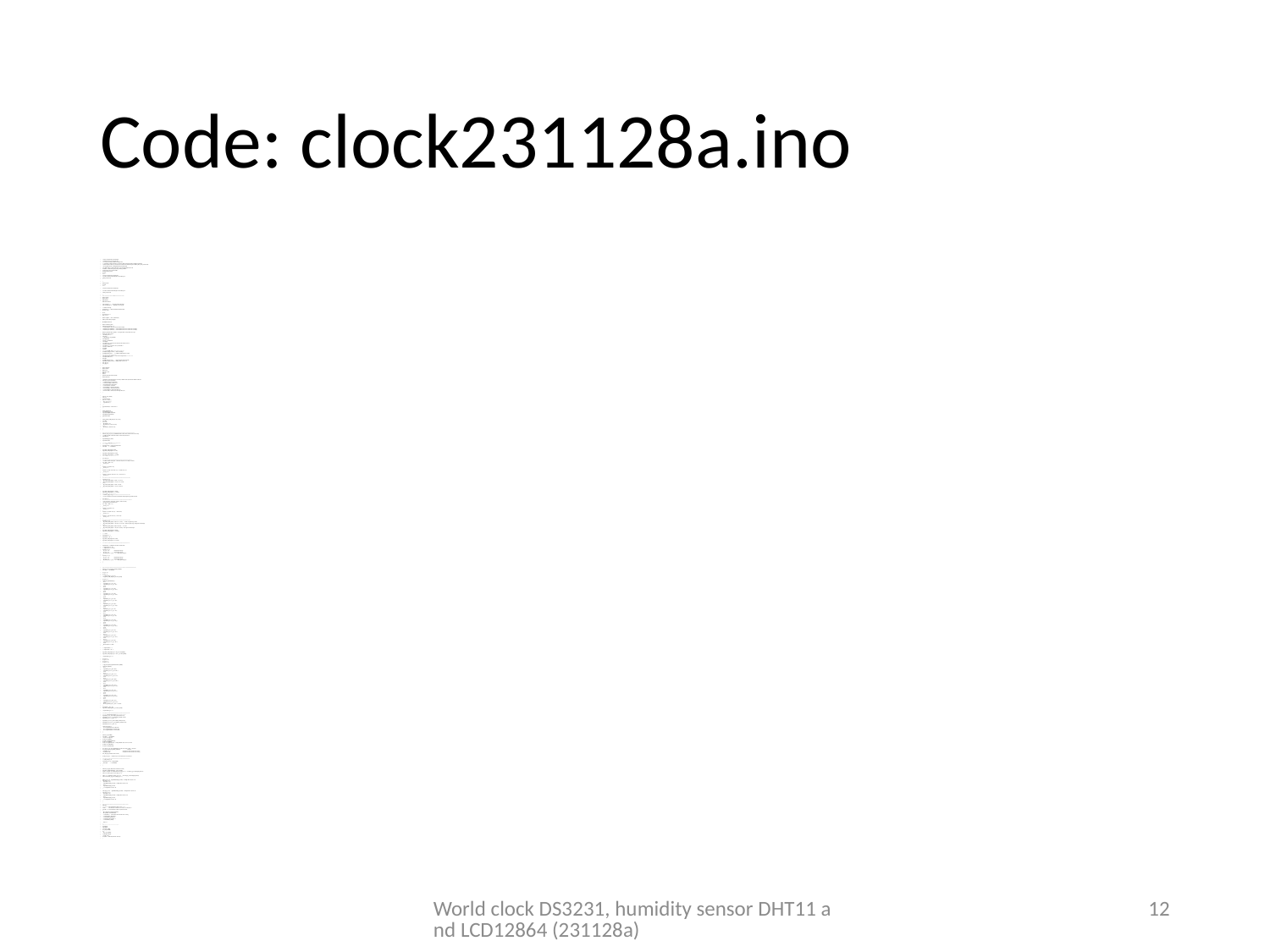

# Code: clock231128a.ino
// 2023.11.27 add button fto control backlight
// 2023.8.30 fix the bug of resetting the clock
// use setup_new_time_RTC_DS3231 for setting the clock
// //remember to comment all after time is set correctly. Otherewise when power off it will affect the current time.
// 2022.3.16 rtc3b5.ino See http://misclab.umeoce.maine.edu/boss/Arduino/bensguides/DS3231_Arduino_Clock_Instructions.pdf
/*  khwong 2020 march 22, combining DS3231+LCD+serail-port display
  using  DS3231 library, by Andrew Wickert, Eric Ayars, Jean-Claude Wippler version 1.02
  installation: //Sketch/inlucde_library/manage librray/type DS3231,
  Can try examples : Files/Exaples/DS3231/
  Reference :DS3231_test.pde
  Eric Ayars
  4/11
  Test/demo of read routines for a DS3231 RTC.
  Turn on the serial monitor after loading this to check if things are
  working as they should.
*/

/*
  DS3231_test.pde
  Eric Ayars
  4/11

  Test/demo of read routines for a DS3231 RTC.

  Turn on the serial monitor after loading this to check if things are
  working as they should.

*/
////////////////////////  LCD //////////////////////
#include <Wire.h>
#include "DHT.h"
#define DHTPIN 7
#define DHTTYPE DHT11

const int buttonPin = 2;      // the number of the pushbutton pin
const int backlight_pin = 4;  // High=light_on, Low =light_off

// variables will change:
int buttonState = 0;  // variable for reading the pushbutton status
int count1, count2;

int sval;
int command_tag1 = 0;
int old_sval = 1;

#include "U8glib.h"  // for lcd  128x64 display
U8GLIB_ST7920_128X64_4X u8g(10);

DHT dht(DHTPIN, DHTTYPE);

#include <LiquidCrystal_I2C.h>
LiquidCrystal_I2C lcd(0x27, 16, 2);
// set the LCD address to 0x27 for a 16 chars and 2 line display
//LiquidCrystal_I2C lcd(0x3F,20,2);  // set the LCD address to 0x27 for a 16 chars and 2 line display
//LiquidCrystal_I2C lcd(0x3F,16,2);  // set the LCD address to 0x27 for a 16 chars and 2 line display

float dht11_temperature, dht11_humidity;  // make global because many modules are using it
int flash_tag_am,flash_tag_pm;
//int minute_count = 0;
void setup() {
  // u8g.setRot90();// u8g.setRot180();
  Serial.begin(9600);
  lcd.init();  // initialize the lcd
  lcd.backlight();
  lcd.setCursor(3, 0);  //first row: line 0,cursor index 3. first postion is index 0
  lcd.print("By KH WONG");
  lcd.setCursor(0, 1);  //second row : line 1, position index 2
  lcd.print("ver. 2023.08.30");
  delay(1000);
  lcd.clear();
  //////////backlight_setup //////////////////////////
  pinMode(backlight_pin, OUTPUT);  //botton and backlight
  pinMode(buttonPin, INPUT);       //// initialize the pushbutton pin as an input:
  ////////////////////////////////
  setup_new_time_RTC_DS3231();  // if you want to change the time////////////////
  Serial.println("DHTxx test!");
  dht.begin();
  pinMode(2, INPUT_PULLUP);           //google input pin (yellow reset button)
  digitalWrite(backlight_pin, HIGH);  // backlight, HIGH = on;LOW = off
  flash_tag_am=1;
  flash_tag_pm=1;
}

#include <DS3231.h>
#include <Wire.h>
DS3231 Clock;
bool Century = false;
bool h12;
bool PM;
byte ADay, AHour, AMinute, ASecond, ABits;
bool ADy, A12h, Apm;

//remember to comment all after time is set correctly. Otherewise when power off it will affect the current time.
void setup_new_time_RTC_DS3231() {
  // edit the following for clock adjustment
  // Clock.setSecond(00);//Set the second
  //Clock.setMinute(59);//Set the minute
  // Clock.setHour(12); //Set the hour
  //Clock.setDoW(7); //Set the day of the week
  //Clock.setDate(26); //Set the date of the month
  // Clock.setMonth(11); //Set the month of the year
  //Clock.setYear(23); //Set the year (Last two digits of the year)
}

void clear_screen_12864() {
  uint8_t x, y;
  u8g.setColorIndex(0);
  for (y = 0; y < 128; y++) {
    for (x = 0; x < 64; x++) {
      u8g.drawPixel(x, y);
    }
  }
  u8g.setColorIndex(1);  //restore color to 1
}

void u8g_prepare(void) {
  u8g.setFont(u8g_font_6x10);
  u8g.setFontRefHeightExtendedText();
  u8g.setDefaultForegroundColor();
  u8g.setFontPosTop();
}

void u8g_drawStr_12864_2digits(int x, int y, int val) {
  char buf[12];
  if (val <= 9) {
    u8g.drawStr(x, y, "0");
    u8g.drawStr(x + 8, y, itoa(val, buf, 10));
  } else {
    u8g.drawStr(x, y, itoa(val, buf, 10));
  }
}

///////////////////////////////////////////////////////////////////////////
void draw_vert_hk_uk_usa_time_LCD12864(int month, int date, int dow, int hour, int minute, int second) {
  // graphic commands to redraw the complete screen should be placed here
  u8g.setRot270();

  u8g.setFont(u8g_font_unifont);
  u8g.setFontPosTop();

  //////////// draw style 2 //////////////////
  //-------------HK ----------------------------------------
  u8g.setScale2x2();  // Scale up all draw procedures
  char buf[12];       // "-2147483648\0"

  u8g_drawStr_12864_2digits(0, 0, hour);
  u8g_drawStr_12864_2digits(0 + 1, 0, hour);

  u8g_drawStr_12864_2digits(16, 0, minute);
  u8g_drawStr_12864_2digits(16 + 1, 0, minute);
  //-------------UK ----------------------------------------

  byte summer_uk;
  ////////////////////////////////////////////////////////////////////
  //UK 2022 27 March sunday begins,   30 October sunday ends, Last sunday of march/oct
  if (3 < month || month > 10) {
    summer_uk = 0;
  }
  if (month >= 3 && month <= 10) {
    summer_uk = 1;
  }
  if (month == 3 && ((31 - date) - dow) >= 0) {  // for march only ??????
    summer_uk = 0;
  }
  if (month == 10 && ((30 - date) - dow) <= 0) {  // for nov only ????
    summer_uk = 1;
  }
  ////////////////////////////////////////////////////////////////
  if (summer_uk == 1) {
    u8g_drawStr_12864_2digits(0, 11, (hour + 16 + 1) % 24);
    u8g_drawStr_12864_2digits(0 + 1, 11, (hour + 16 + 1) % 24);
  } else {
    u8g_drawStr_12864_2digits(0, 11, (hour + 16) % 24);
    u8g_drawStr_12864_2digits(0 + 1, 11, (hour + 16) % 24);
  }

  u8g_drawStr_12864_2digits(16, 11, minute);
  u8g_drawStr_12864_2digits(16 + 1, 11, minute);
  //-------------US ----------------------------------------
  // handle day_light_saving_us //////////////////////////////////////
  // https://stackoverflow.com/questions/5590429/calculating-daylight-saving-time-from-only-date

  byte summer_us;
  ////////////////////////////////////////////////////////////////////
  //USA summer time: //begin march 13 sunday; //end Nov.6 sunday
  //January, february, and december are out.
  if (3 < month || month > 11) {
    summer_us = 0;
  }
  if (month >= 3 && month <= 11) {
    summer_us = 1;
  }
  if (month == 3 && (date - dow) < 0) {  // for march only
    summer_us = 0;
  }
  if (month == 11 && (date - dow) > 0) {  // for nov only
    summer_us = 0;
  }
  ////////////////////////////////////////////////////////////////
  if (summer_us == 1) {
    u8g_drawStr_12864_2digits(0, 22, ((hour + 8 + 1) % 24));      //summer ; day light saving :usa time
    u8g_drawStr_12864_2digits(0 + 1, 22, ((hour + 8 + 1) % 24));  //summer; day light saving :write again to make font larger
  } else {
    u8g_drawStr_12864_2digits(0, 22, ((hour + 8) % 24));      //usa time
    u8g_drawStr_12864_2digits(0 + 1, 22, ((hour + 8) % 24));  //write again to make font larger
  }
  u8g_drawStr_12864_2digits(16, 22, minute);
  u8g_drawStr_12864_2digits(16 + 1, 22, minute);

  //---- second
  u8g.drawStr(0, 33, ":");
  u8g.drawStr(0 + 1, 33, ":");

  u8g_drawStr_12864_2digits(6, 33, second);
  u8g_drawStr_12864_2digits(6 + 1, 33, second);

  //////////////////////////////////////////////////////////////

  u8g.undoScale();  // IMPORTANT: Switch back to normal mode
  //  u8g.drawStr(112, 10, "HK");
  //  u8g.drawStr(112 + 1, 10, "HK");
  if (summer_uk == 1) {
    int y_pos_s = 90;                    //display light saving logo
    int x_pos_s = 55;                    //display light saving logo
    u8g.drawStr(x_pos_s, y_pos_s, "*");  //display light saving logo *
  }
  if (summer_us == 1) {
    int y_pos_s = 90;                    //display light saving logo
    int x_pos_s = 55;                    //display light saving logo
    u8g.drawStr(x_pos_s, y_pos_s, "+");  //display light saving logo +
  }
}

//////////////////////////////////////////////////////////////////////////////
void draw_vert_year_date_temp_humidity_LCD12864() {
  char buf[12];  // "-2147483648\0"

  int y_pos = 90;
  int x_pos = 0;
  ////u8g.drawStr(x_pos,y_pos,"20");
  //u8g_drawStr_12864_2digits(0,y_pos,Clock.getYear());

  int x_pos1 = 0;
  switch (Clock.getMonth(Century)) {
    case 1:
      u8g.drawStr(x_pos1, y_pos, "Jan");
      u8g.drawStr(x_pos1 + 1, y_pos, "Jan");
      break;
    case 2:
      u8g.drawStr(x_pos1, y_pos, "Feb");
      u8g.drawStr(x_pos1 + 1, y_pos, "Feb");
      break;
    case 3:
      u8g.drawStr(x_pos1, y_pos, "Mar");
      u8g.drawStr(x_pos1 + 1, y_pos, "Mar");
      break;
    case 4:
      u8g.drawStr(x_pos1, y_pos, "Apr");
      u8g.drawStr(x_pos1 + 1, y_pos, "Apr");
      break;
    case 5:
      u8g.drawStr(x_pos1, y_pos, "May");
      u8g.drawStr(x_pos1 + 1, y_pos, "May");
      break;
    case 6:
      u8g.drawStr(x_pos1, y_pos, "Jun");
      u8g.drawStr(x_pos1 + 1, y_pos, "Jun");
      break;
    case 7:
      u8g.drawStr(x_pos1, y_pos, "Jul");
      u8g.drawStr(x_pos1 + 1, y_pos, "Jul");
      break;
    case 8:
      u8g.drawStr(x_pos1, y_pos, "Aug");
      u8g.drawStr(x_pos1 + 1, y_pos, "Aug");
      break;
    case 9:
      u8g.drawStr(x_pos1, y_pos, "Sep");
      u8g.drawStr(x_pos1 + 1, y_pos, "Sep");
      break;
    case 10:
      u8g.drawStr(x_pos1, y_pos, "Oct");
      u8g.drawStr(x_pos1 + 1, y_pos, "Oct");
      break;
    case 11:
      u8g.drawStr(x_pos1, y_pos, "Nov");
      u8g.drawStr(x_pos1 + 1, y_pos, "Nov");
      break;
    case 12:
      u8g.drawStr(x_pos1, y_pos, "Dec");
      u8g.drawStr(x_pos1 + 1, y_pos, "Dec");
      break;
    default: lcd.print("???"); break;
  }

  //  u8g.drawStr(22, 46, ".");
  //  u8g.drawStr(22 + 1, 46, ".");

  u8g_drawStr_12864_2digits(x_pos + 28, y_pos, Clock.getDate());
  u8g_drawStr_12864_2digits(x_pos + 28 + 1, y_pos, Clock.getDate());

  //u8g.drawStr(40, y_pos, "(");

  int x_pos2 = 0;
  int y_pos2 = 101;
  int x_pos3 = 0;
  int y_pos3 = 113;

  // u8g_drawStr_12864_2digits(90-38,46,Clock.getDoW());
  switch (Clock.getDoW()) {
    case 1:
      u8g.drawStr(x_pos2, y_pos2, "Mon");
      u8g.drawStr(x_pos2 + 1, y_pos2, "Mon");
      break;
    case 2:
      u8g.drawStr(x_pos2, y_pos2, "Tue");
      u8g.drawStr(x_pos2 + 1, y_pos2, "Tue");
      break;
    case 3:
      u8g.drawStr(x_pos2, y_pos2, "Wed");
      u8g.drawStr(x_pos2 + 1, y_pos2, "Wed");
      break;
    case 4:
      u8g.drawStr(x_pos2, y_pos2, "Thu");
      u8g.drawStr(x_pos2 + 1, y_pos2, "Thu");
      break;
    case 5:
      u8g.drawStr(x_pos2, y_pos2, "Fri");
      u8g.drawStr(x_pos2 + 1, y_pos2, "Fri");
      break;
    case 6:
      u8g.drawStr(x_pos2, y_pos2, "Sat");
      u8g.drawStr(x_pos2 + 1, y_pos2, "Sat");
      break;
    case 7:
      u8g.drawStr(x_pos2, y_pos2, "Sun");
      u8g.drawStr(x_pos2 + 1, y_pos2, "Sun");
      break;
    default: u8g.drawStr(x_pos2, y_pos2, "???"); break;
  }
  u8g.drawStr(30, y_pos2, "20");
  u8g_drawStr_12864_2digits(46, y_pos2, Clock.getYear());

  //u8g.drawStr(68, y_pos, ")");

  ///////////////////////////////////////////////////////////////
  ////////   draw temperture/ humidity //////////////////////
  u8g.drawStr(x_pos3, y_pos3, itoa(dht11_temperature, buf, 10));
  u8g.drawStr(x_pos3 + 1, y_pos3, itoa(dht11_temperature, buf, 10));
  u8g.drawStr(x_pos3 + 17, y_pos3, "C");

  u8g.drawStr(x_pos3 + 30, y_pos3, itoa(dht11_humidity, buf, 10));
  u8g.drawStr(x_pos3 + 30 + 1, y_pos3, itoa(dht11_humidity, buf, 10));
  u8g.drawStr(x_pos3 + 47, y_pos3, "%");

  switch (command_tag1) {
    case 0: u8g.drawLine(0, 126, 60, 126); break;
    case 1: u8g.drawLine(40, 126, 80, 126); break;
    case 2: u8g.drawLine(80, 126, 120, 126); break;
  }
}

void draw_vert_LCD12864() {
  char buf[12];  // "-2147483648\0"
  //int year = Clock.getYear();
  int date = Clock.getDate();
  int month = Clock.getMonth(Century);
  int dow = Clock.getDoW();
  int hour = Clock.getHour(h12, PM);  // (Clock.getHour(h12, PM) + 16) % 24); //uk time
  int minute = Clock.getMinute();
  int second = Clock.getSecond();

  draw_vert_hk_uk_usa_time_LCD12864(month, date, dow, hour, minute, second);  // upper part
  draw_vert_year_date_temp_humidity_LCD12864();                               //lower part
  //Serial.print(",sec=");                                                      //serial print second to show the clock is clicking
  //Serial.print(second);                                                       //serial print second to show the clock is clicking
  flash_back_light_check(hour, minute, second);

  int dual_time_tag = 2;  // 0 HK time only; 1= hk and  uk time; 2 hk, uk and usa time

  //////////////////////////////////////////////////////////////
  //  if (dual_time_tag == 0)
  if (command_tag1 == 2) {  //u8g.setRot270();
    char buf[12];           // "-2147483648\0"
  }
}

void flash_back_light_check(int hour, int minute, int second) {
  buttonState = digitalRead(buttonPin);  //will clear flashing
  if ((hour == 0 && hour <6 )|| buttonState==0) { flash_tag_am = 0; }     //reset flash_tag_am at the degining of the day
  if (hour >= 6 && flash_tag_am==1) { flash_tag_am = 1; }

 if (hour == 12 || buttonState==0) { flash_tag_pm = 0; }     //reset flash_tag_am at the degining of the day
  if (hour >=20 && flash_tag_pm==1) { flash_tag_pm = 1; }

if (flash_tag_am == 0)      digitalWrite(backlight_pin, HIGH);  // backlight, HIGH = on;LOW = off
  if (flash_tag_am == 1) {
    if (second % 2 == 0) {
      digitalWrite(backlight_pin, HIGH);  // backlight, HIGH = on;LOW = off
    } else {
      digitalWrite(backlight_pin, LOW);
    }  // backlight, HIGH = on;LOW = off
  }

  if (flash_tag_pm == 0)      digitalWrite(backlight_pin, HIGH);  // backlight, HIGH = on;LOW = off
  if (flash_tag_pm == 1) {
    if (second % 2 == 0) {
      digitalWrite(backlight_pin, HIGH);  // backlight, HIGH = on;LOW = off
    } else {
      digitalWrite(backlight_pin, LOW);
    }  // backlight, HIGH = on;LOW = off
  }
}

////////////////////////////////////////////////////////////
void loop() {
  /////////////  read dht tempertaure, humdity sensor ////////
  count2++;         //since the loop is executed once in 1 second, 1 sec delay loop at
  if (count2 >= 3)  // read temperature/ humdity at a period of 3 seconds
  {
    dht11_temperature = dht.readTemperature();
    dht11_humidity = dht.readHumidity();
   // Serial.println("; ");  //serial print second to show the clock is clicking
   // Serial.print("dht11_temperature=");
   // Serial.print(dht11_temperature);
   // Serial.print("; dht11_humidity =");
   // Serial.print(dht11_humidity);

    count2 = 0;
  }
  ////-------------------------------------------------------------------
  u8g.firstPage();
  u8g_prepare();
  clear_screen_12864();
  draw_vert_LCD12864();
  do {
    draw_vert_LCD12864();
  } while (u8g.nextPage());
  //minute_count++;
  delay(100);  // rebuild the picture after some delay
}
World clock DS3231, humidity sensor DHT11 and LCD12864 (231128a)
12